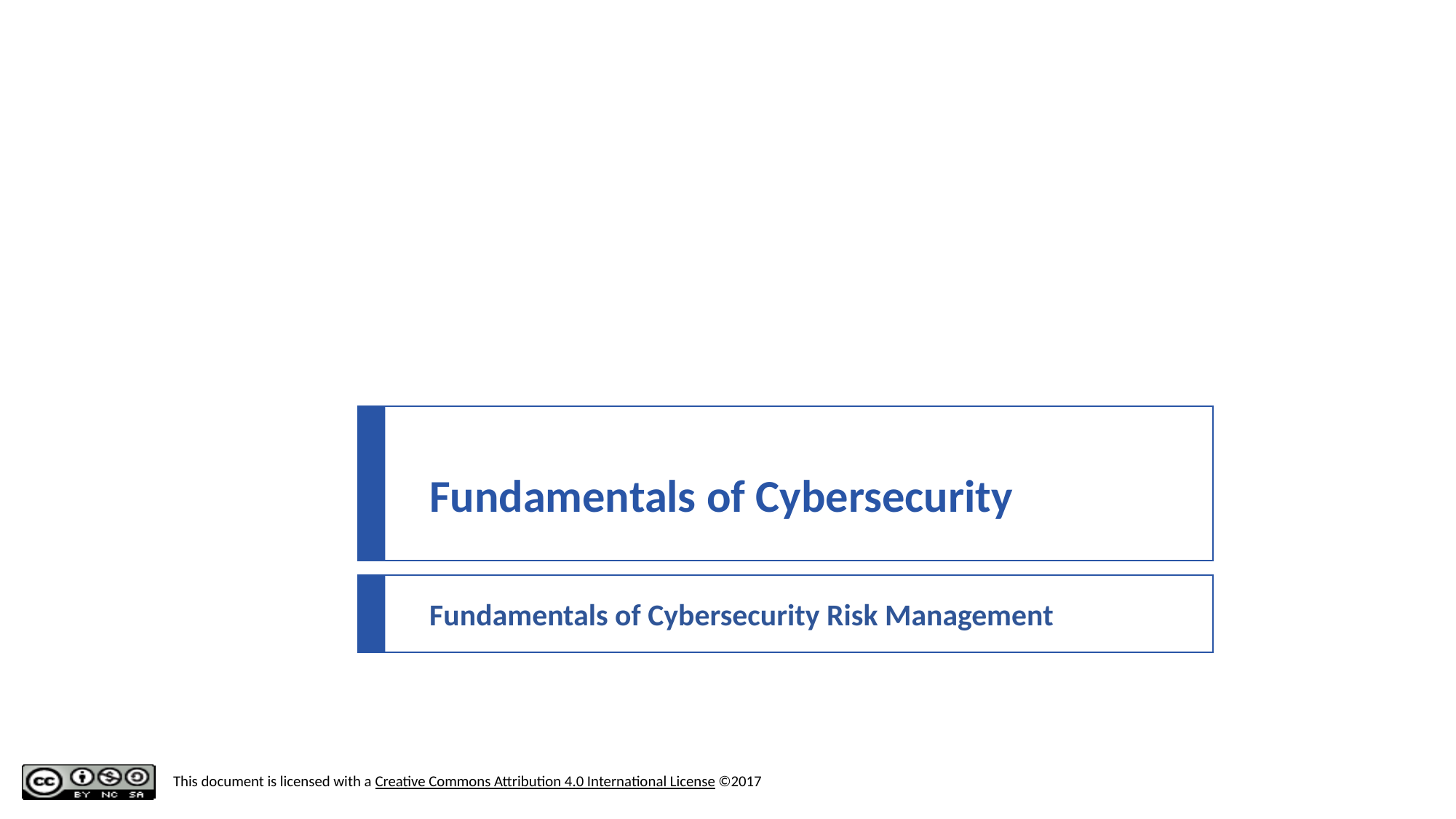

# Fundamentals of Cybersecurity
Fundamentals of Cybersecurity Risk Management